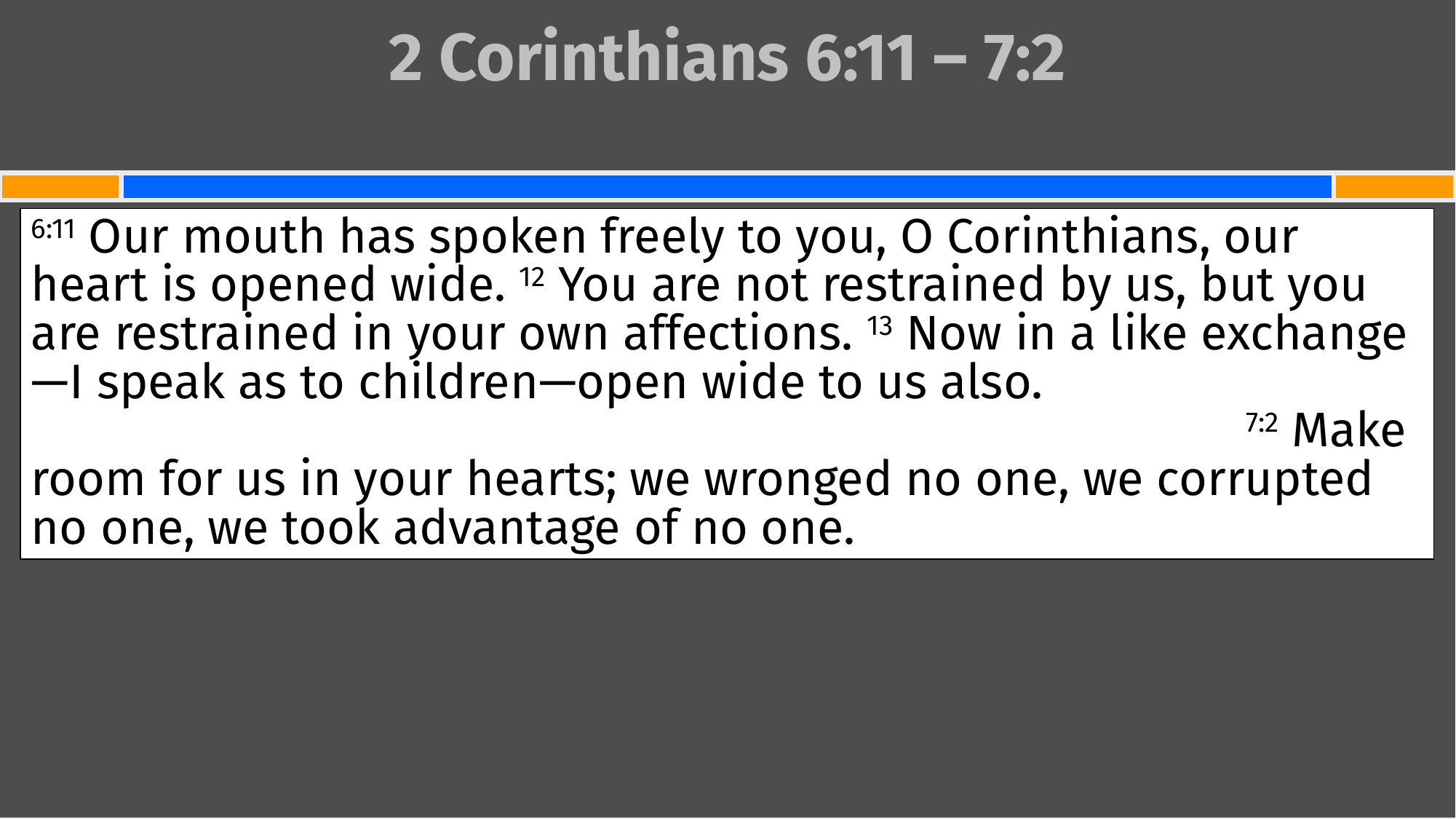

# 2 Corinthians 6:11 – 7:2

6:11 Our mouth has spoken freely to you, O Corinthians, our heart is opened wide. 12 You are not restrained by us, but you are restrained in your own affections. 13 Now in a like exchange—I speak as to children—open wide to us also. 14 Do not be bound together (unequally yoked) with unbelievers . . . 7:2 Make room for us in your hearts; we wronged no one, we corrupted no one, we took advantage of no one.